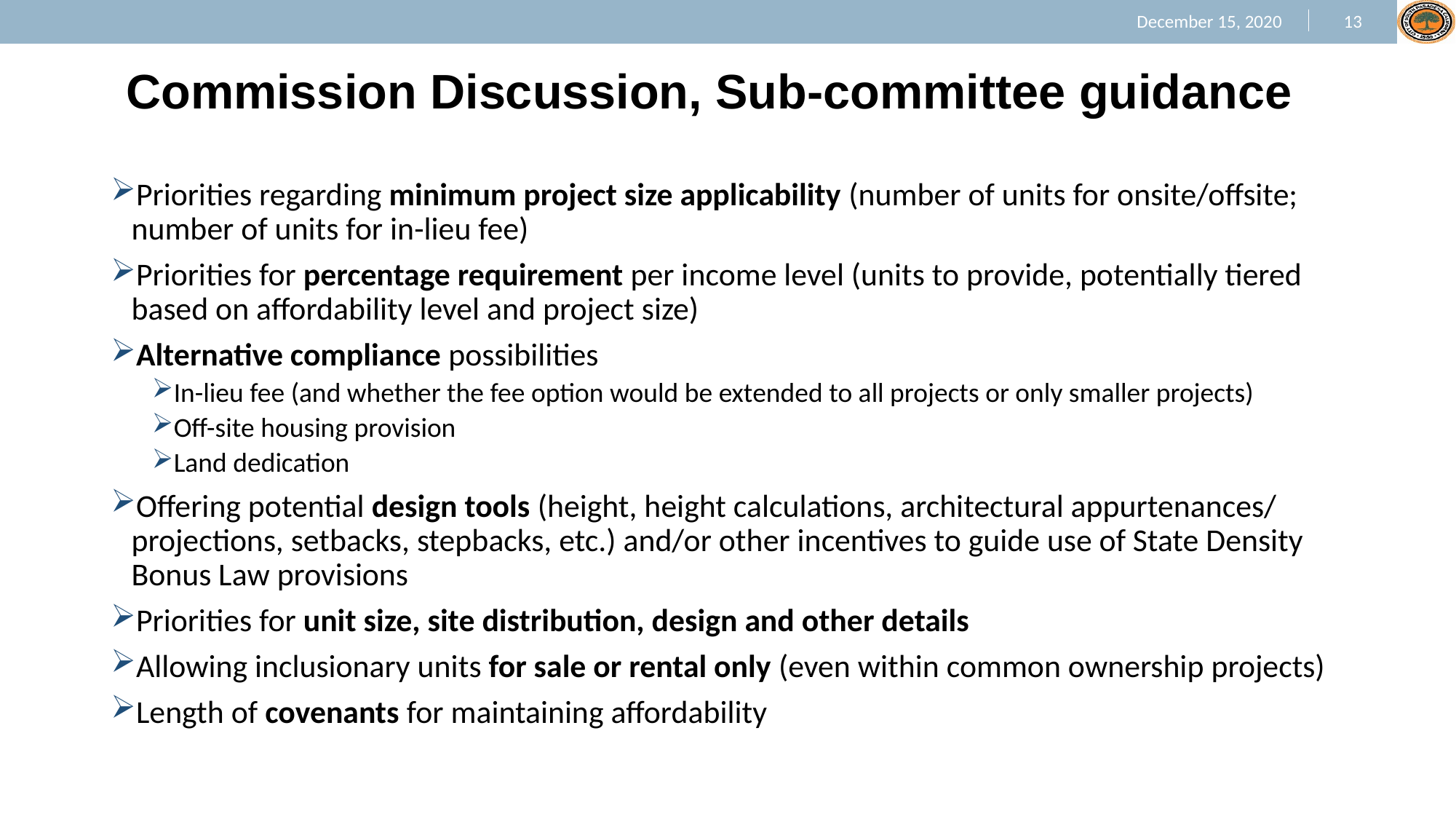

# Commission Discussion, Sub-committee guidance
Priorities regarding minimum project size applicability (number of units for onsite/offsite; number of units for in-lieu fee)
Priorities for percentage requirement per income level (units to provide, potentially tiered based on affordability level and project size)
Alternative compliance possibilities
In-lieu fee (and whether the fee option would be extended to all projects or only smaller projects)
Off-site housing provision
Land dedication
Offering potential design tools (height, height calculations, architectural appurtenances/ projections, setbacks, stepbacks, etc.) and/or other incentives to guide use of State Density Bonus Law provisions
Priorities for unit size, site distribution, design and other details
Allowing inclusionary units for sale or rental only (even within common ownership projects)
Length of covenants for maintaining affordability